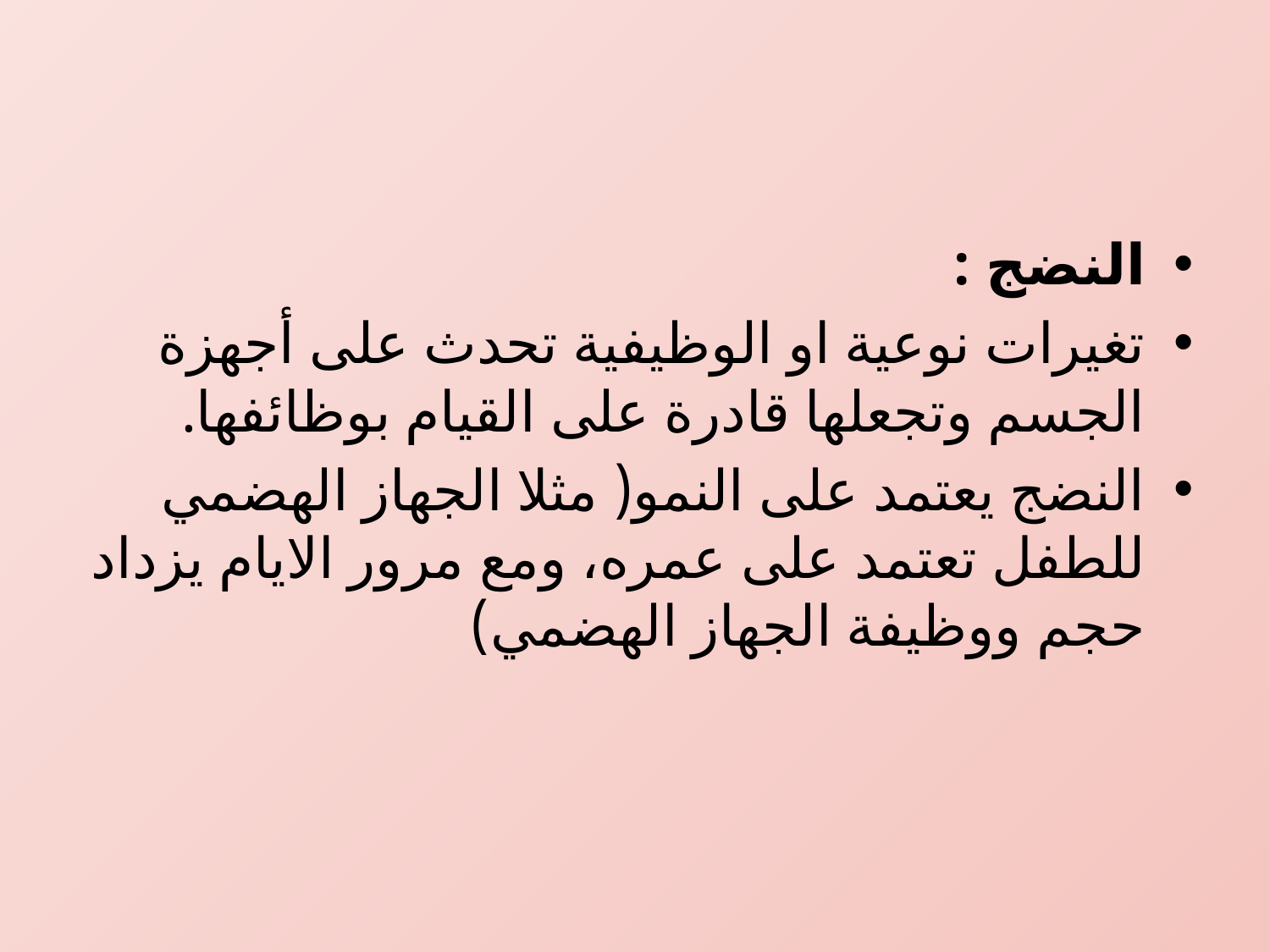

#
النضج :
تغيرات نوعية او الوظيفية تحدث على أجهزة الجسم وتجعلها قادرة على القيام بوظائفها.
النضج يعتمد على النمو( مثلا الجهاز الهضمي للطفل تعتمد على عمره، ومع مرور الايام يزداد حجم ووظيفة الجهاز الهضمي)